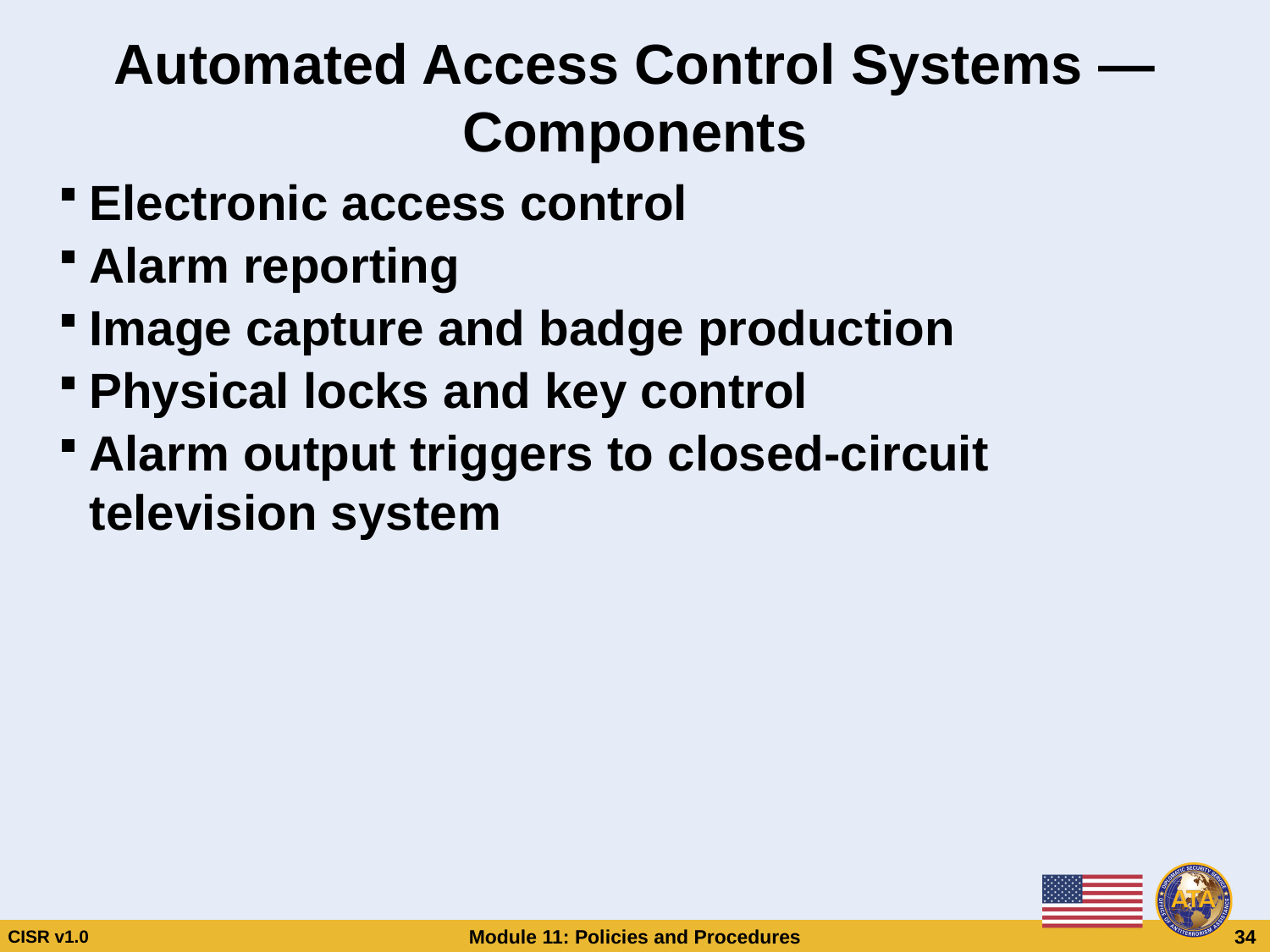

# Automated Access Control Systems —Components
Electronic access control
Alarm reporting
Image capture and badge production
Physical locks and key control
Alarm output triggers to closed-circuit television system
Automated Access Control Systems —Components
Electronic access control
Alarm reporting
Image capture and badge production
Physical locks and key control
Alarm output triggers to closed-circuit television system
CISR v1.0
Module 11: Policies and Procedures
 34